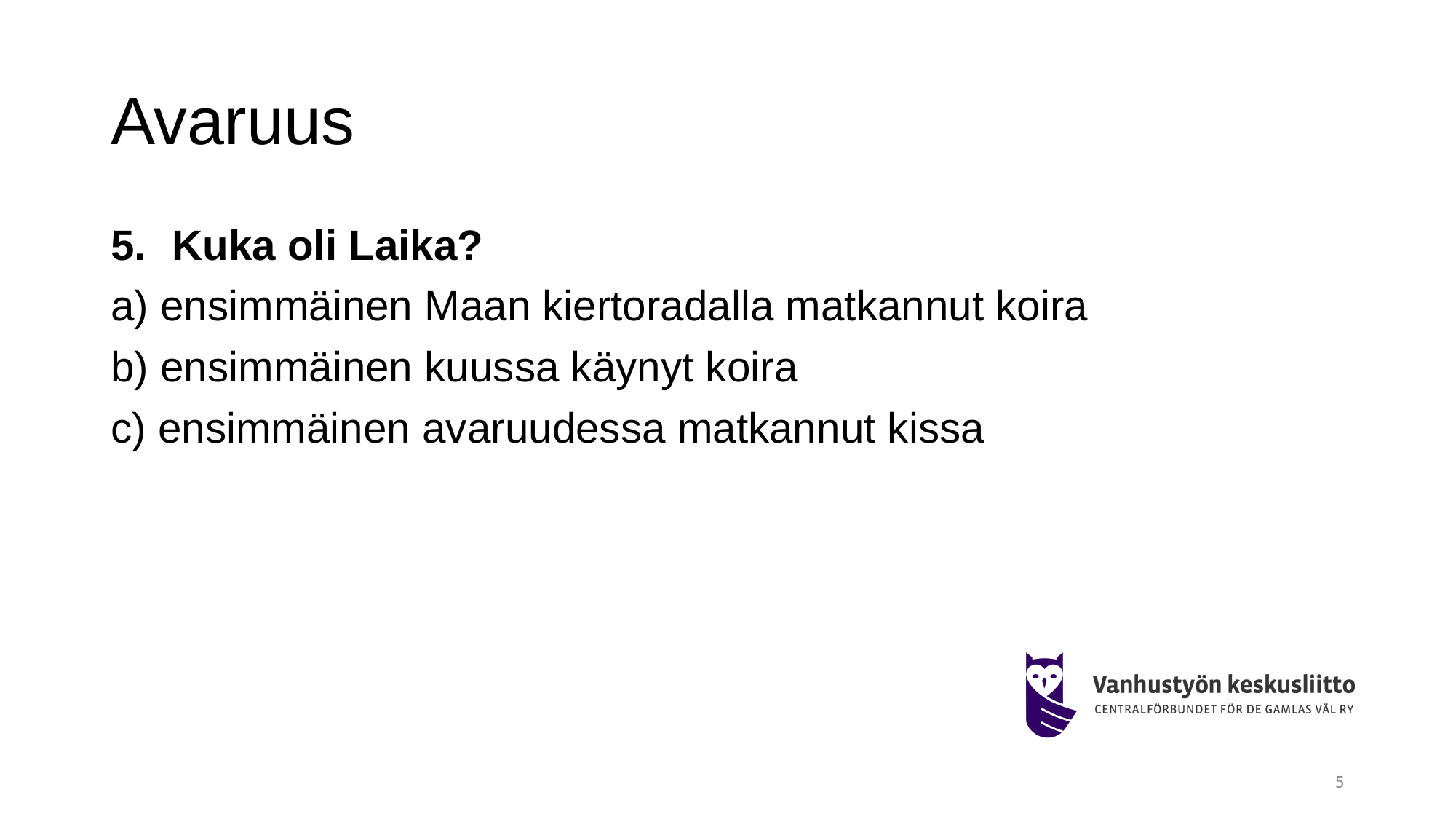

# Avaruus
Kuka oli Laika?
a) ensimmäinen Maan kiertoradalla matkannut koira
b) ensimmäinen kuussa käynyt koira
c) ensimmäinen avaruudessa matkannut kissa

5